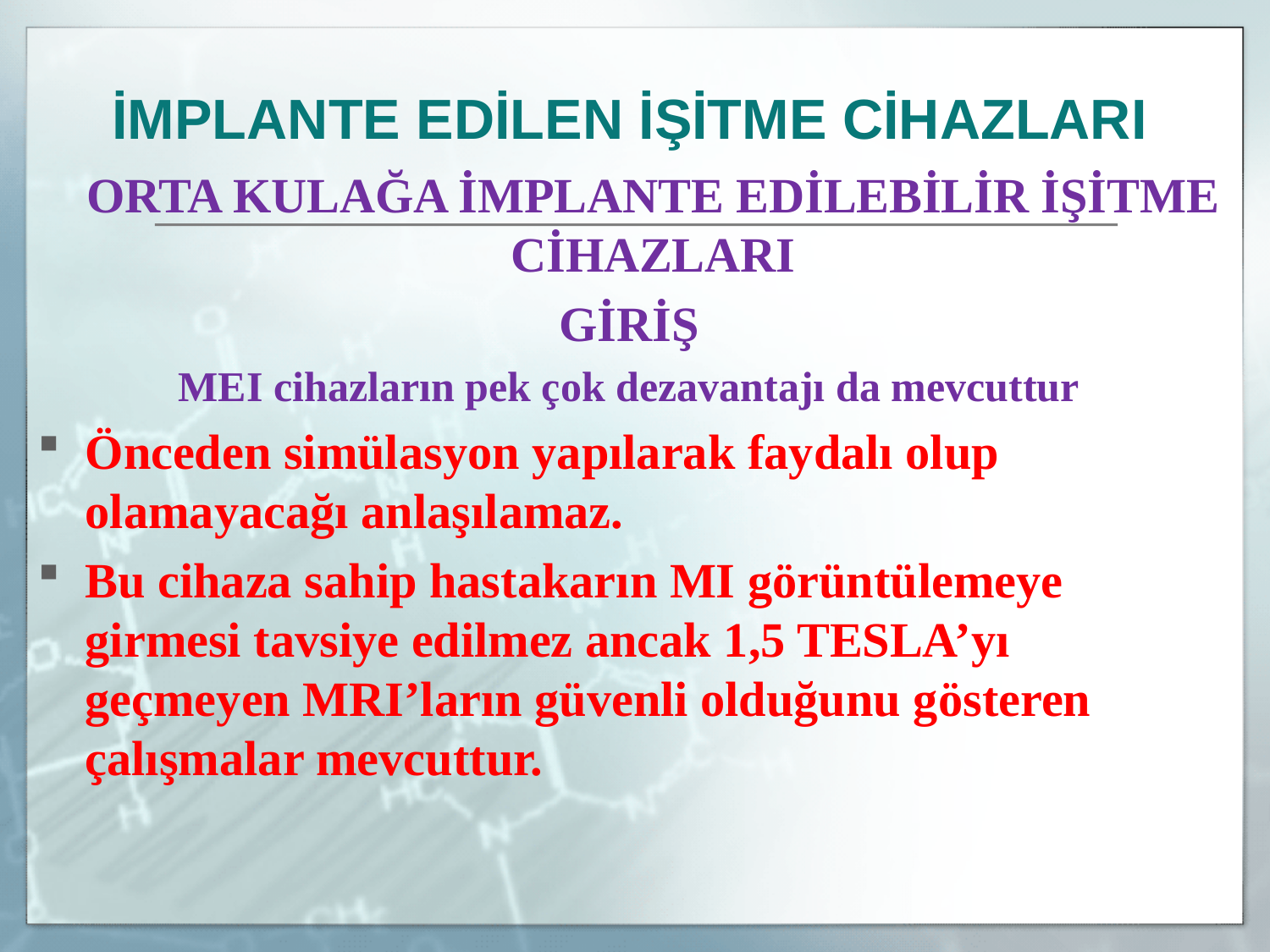

İMPLANTE EDİLEN İŞİTME CİHAZLARI
	ORTA KULAĞA İMPLANTE EDİLEBİLİR İŞİTME CİHAZLARI
GİRİŞ
MEI cihazların pek çok dezavantajı da mevcuttur
Önceden simülasyon yapılarak faydalı olup olamayacağı anlaşılamaz.
Bu cihaza sahip hastakarın MI görüntülemeye girmesi tavsiye edilmez ancak 1,5 TESLA’yı geçmeyen MRI’ların güvenli olduğunu gösteren çalışmalar mevcuttur.